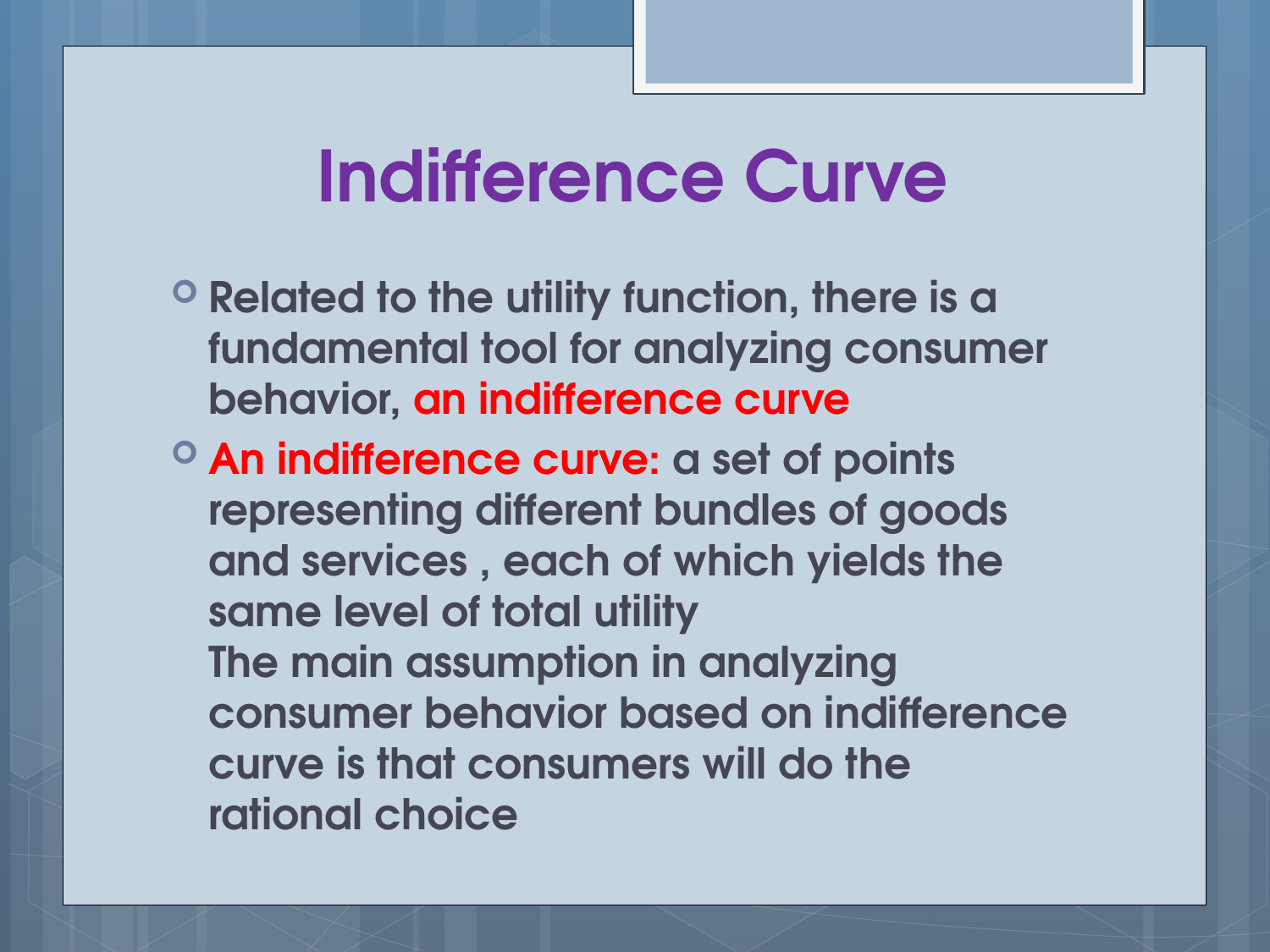

# Indifference Curve
Related to the utility function, there is a fundamental tool for analyzing consumer behavior, an indifference curve
An indifference curve: a set of points representing different bundles of goods and services , each of which yields the same level of total utility
The main assumption in analyzing consumer behavior based on indifference curve is that consumers will do the rational choice